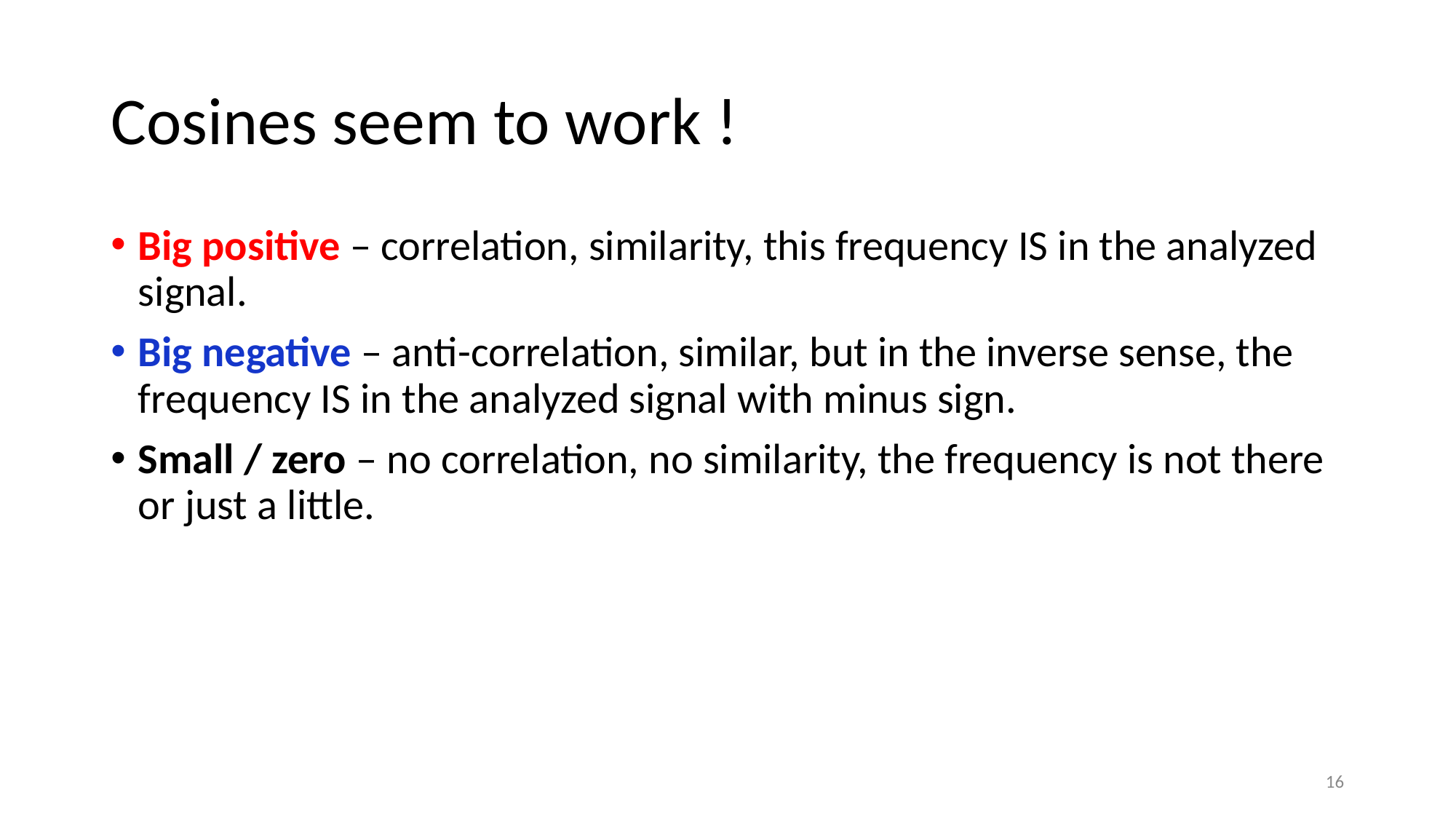

# Cosines seem to work !
Big positive – correlation, similarity, this frequency IS in the analyzed signal.
Big negative – anti-correlation, similar, but in the inverse sense, the frequency IS in the analyzed signal with minus sign.
Small / zero – no correlation, no similarity, the frequency is not there or just a little.
16